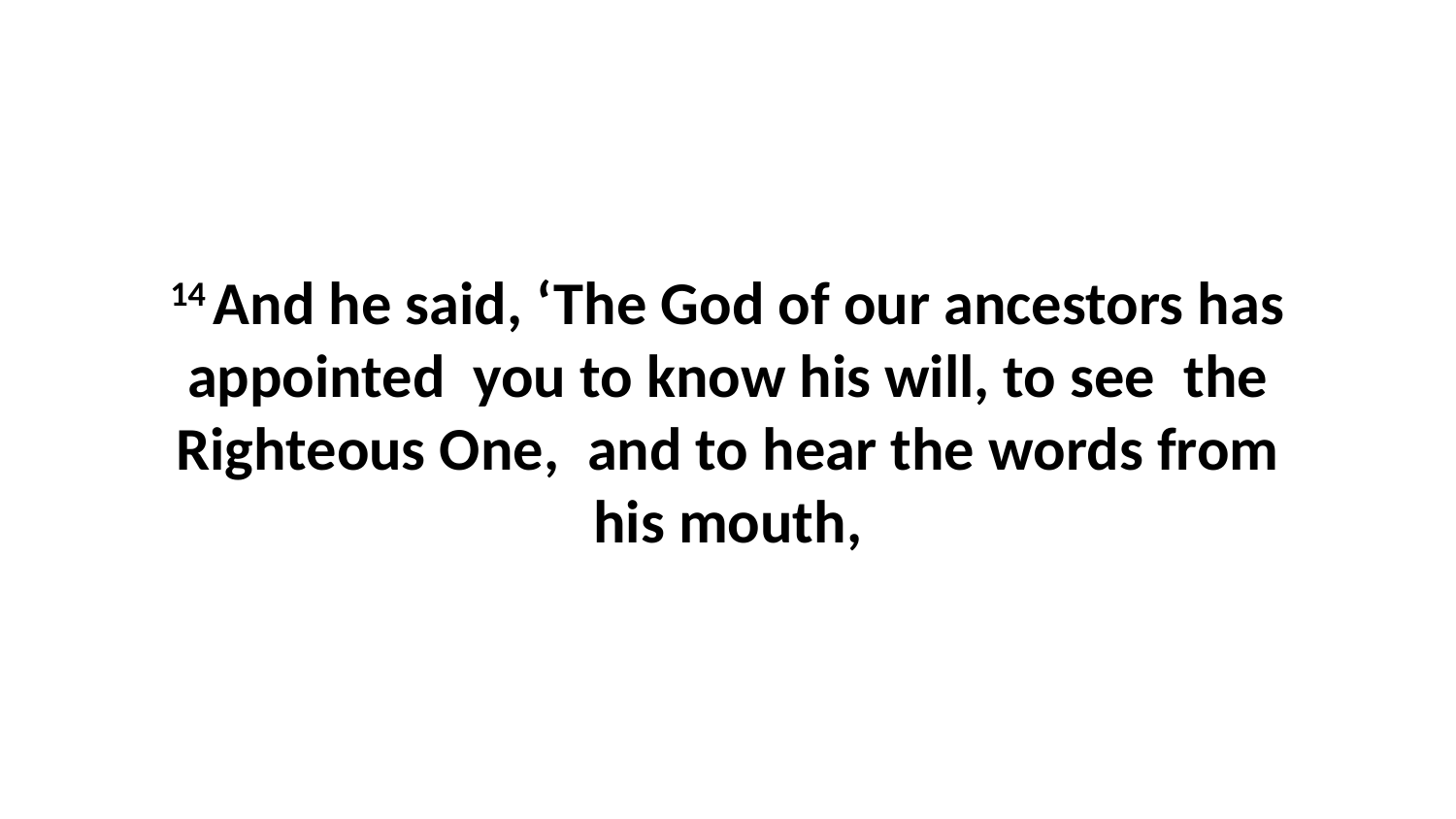

14 And he said, ‘The God of our ancestors has appointed  you to know his will, to see  the Righteous One,  and to hear the words from his mouth,